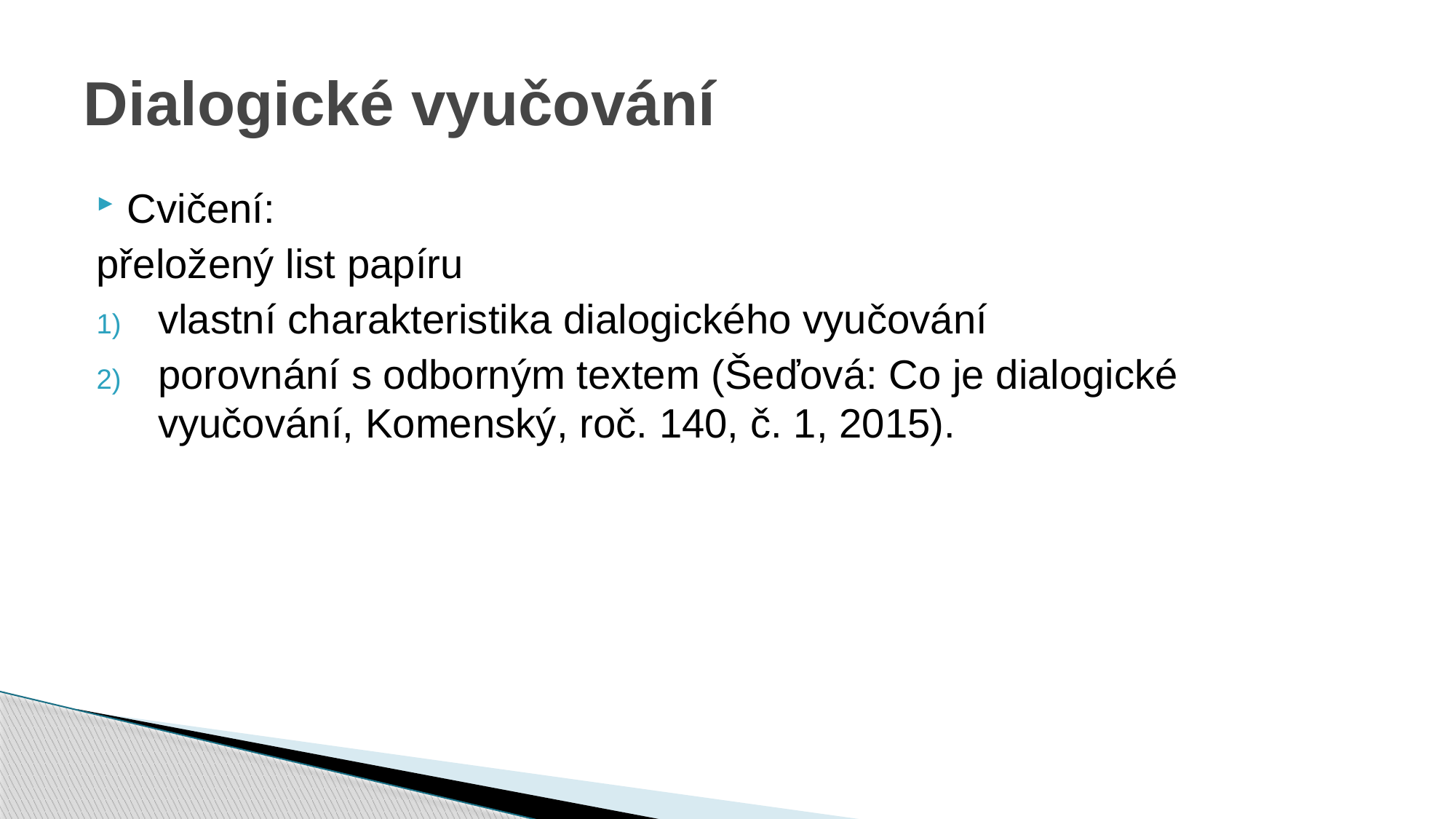

# Dialogické vyučování
Cvičení:
přeložený list papíru
vlastní charakteristika dialogického vyučování
porovnání s odborným textem (Šeďová: Co je dialogické vyučování, Komenský, roč. 140, č. 1, 2015).